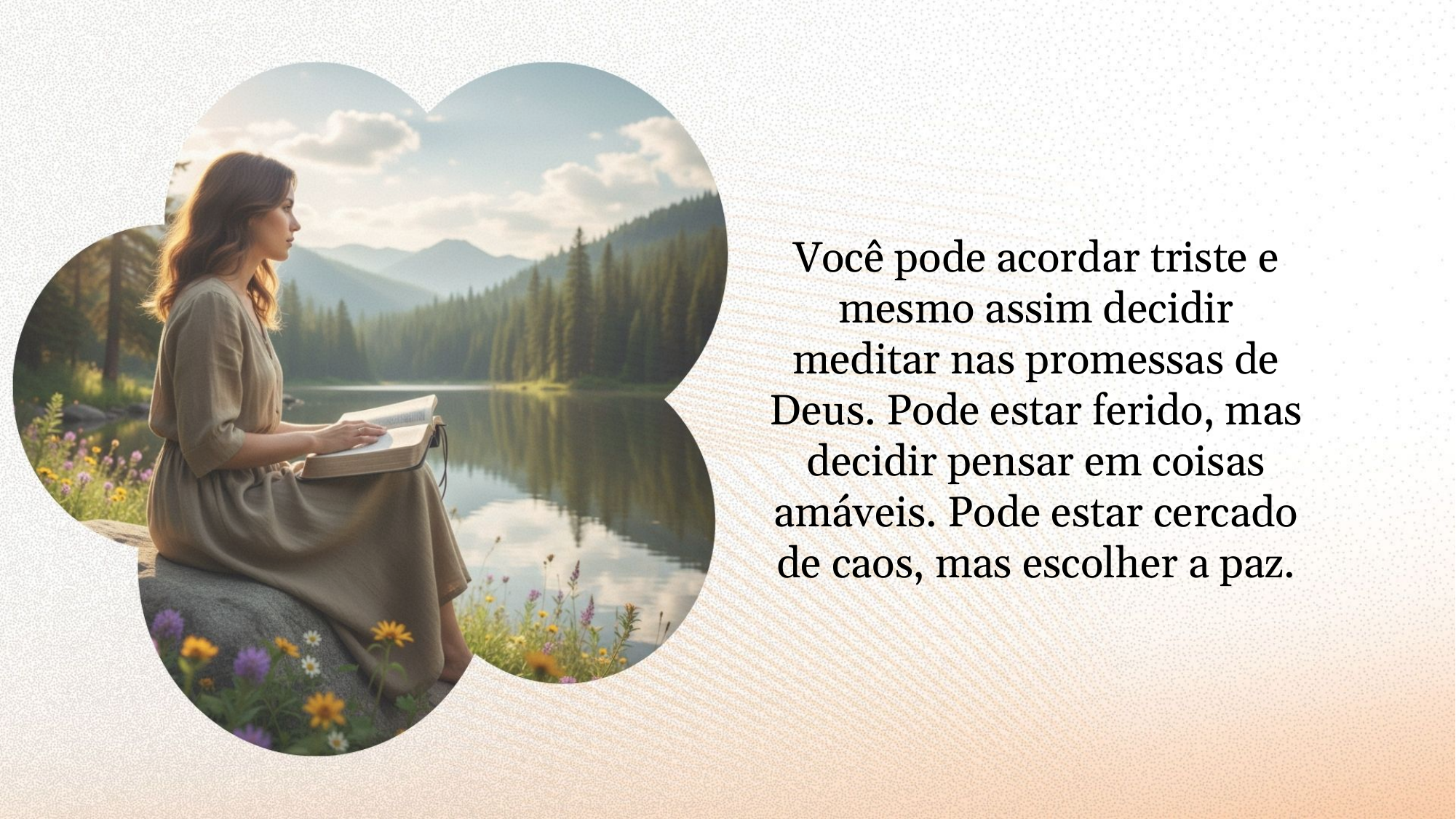

Você pode acordar triste e mesmo assim decidir meditar nas promessas de Deus. Pode estar ferido, mas decidir pensar em coisas amáveis. Pode estar cercado de caos, mas escolher a paz.